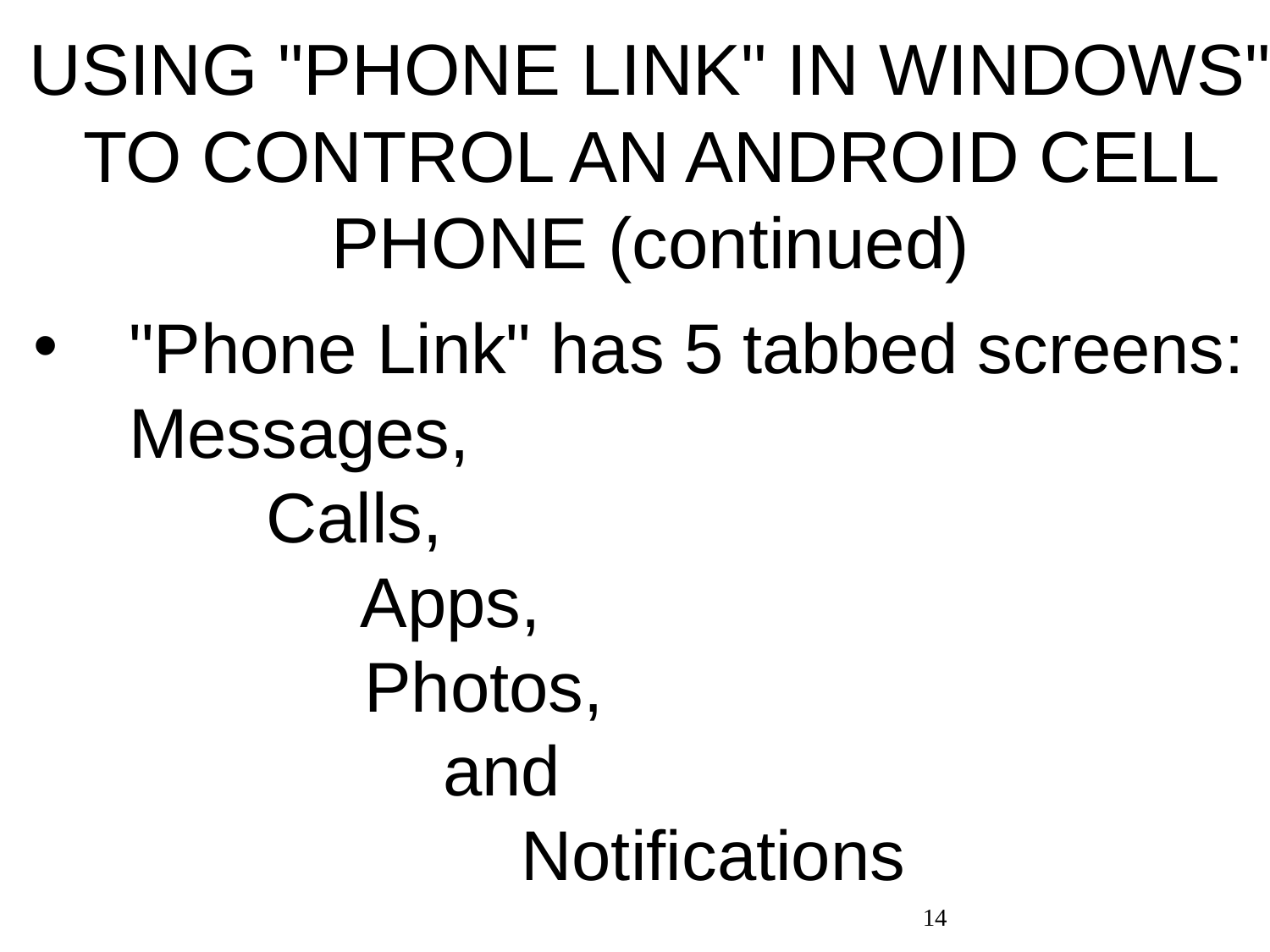

# USING "PHONE LINK" IN WINDOWS" TO CONTROL AN ANDROID CELL PHONE (continued)
"Phone Link" has 5 tabbed screens: Messages,                                               Calls,                                                     Apps,                                                Photos,                                                 and                                                       Notifications
14